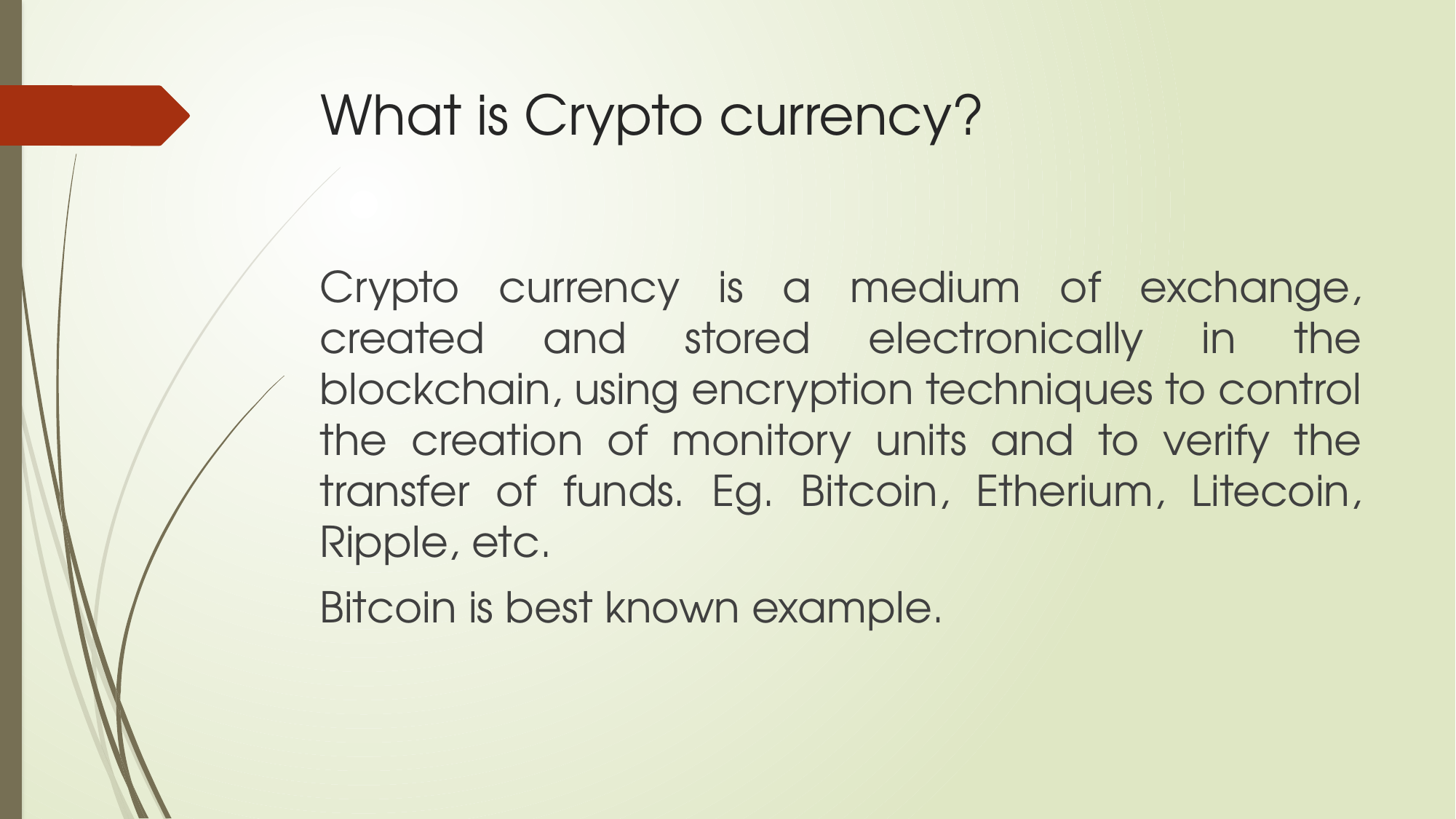

# What is Crypto currency?
Crypto currency is a medium of exchange, created and stored electronically in the blockchain, using encryption techniques to control the creation of monitory units and to verify the transfer of funds. Eg. Bitcoin, Etherium, Litecoin, Ripple, etc.
Bitcoin is best known example.